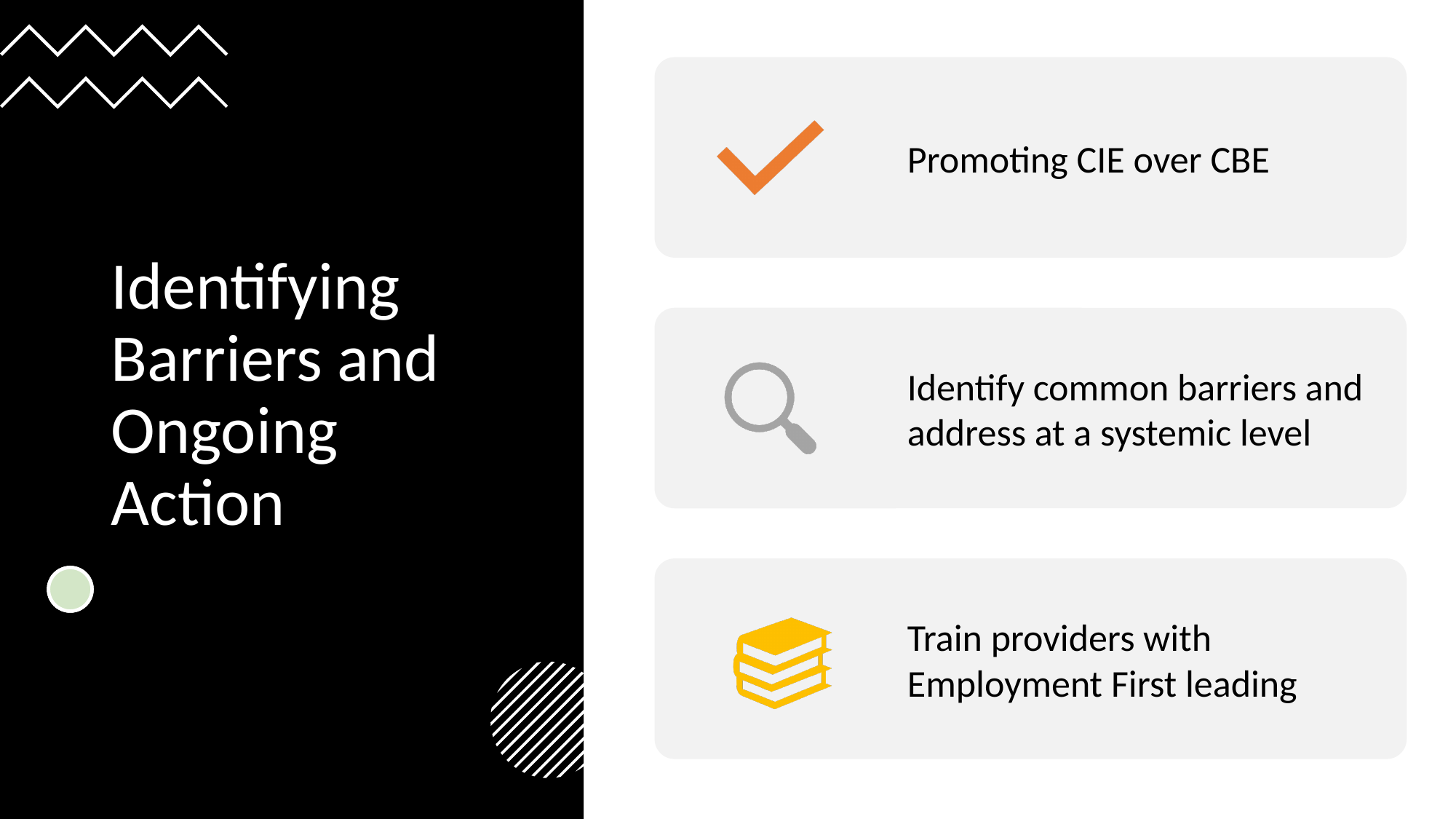

Promoting CIE over CBE
Identify common barriers and address at a systemic level
Train providers with Employment First leading
# Identifying Barriers and Ongoing Action